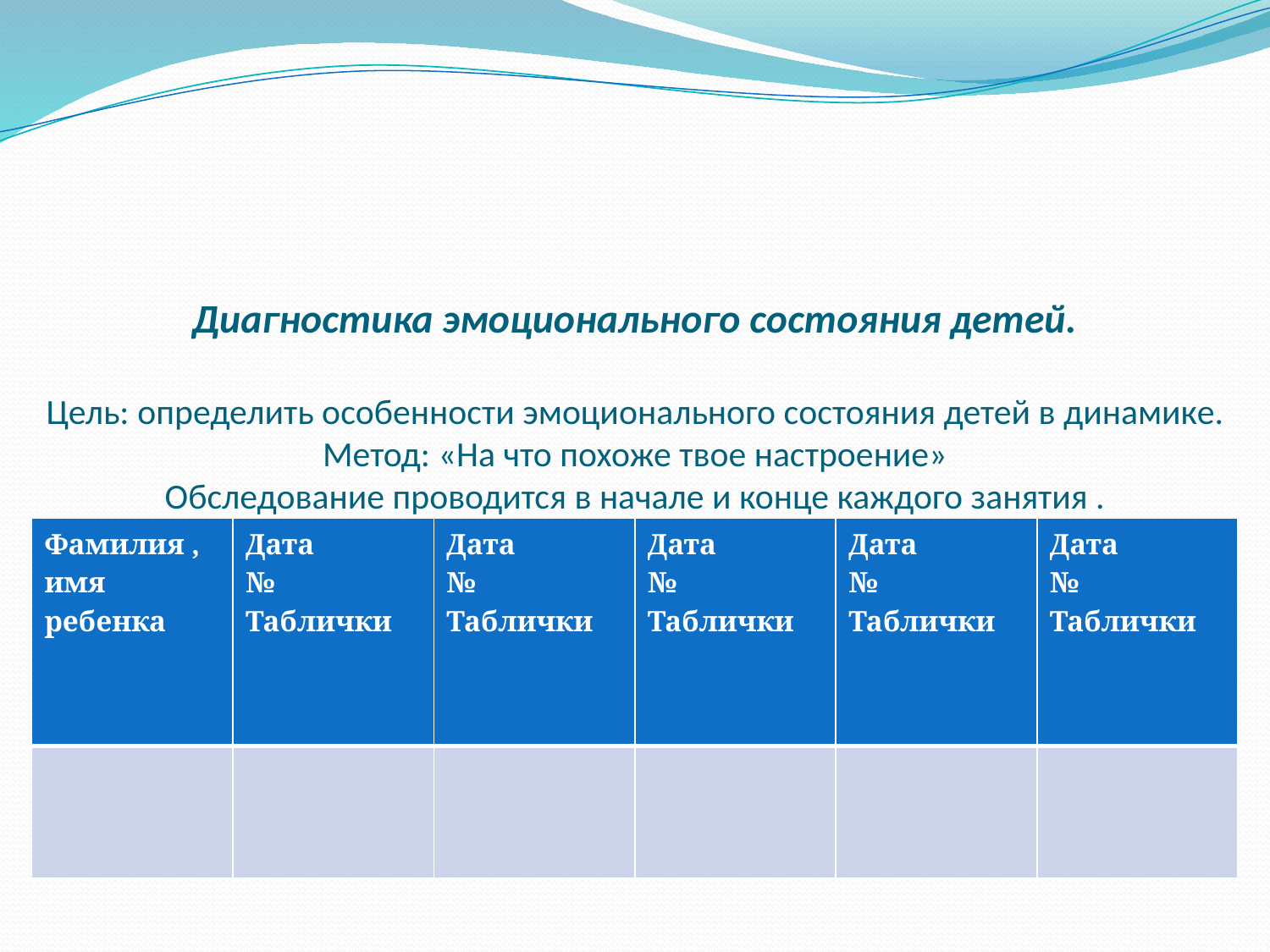

# Диагностика эмоционального состояния детей. Цель: определить особенности эмоционального состояния детей в динамике. Метод: «На что похоже твое настроение» Обследование проводится в начале и конце каждого занятия . Результаты заносятся в протокол: моционального
| Фамилия , имя ребенка | Дата № Таблички | Дата № Таблички | Дата № Таблички | Дата № Таблички | Дата № Таблички |
| --- | --- | --- | --- | --- | --- |
|  |  |  |  |  |  |